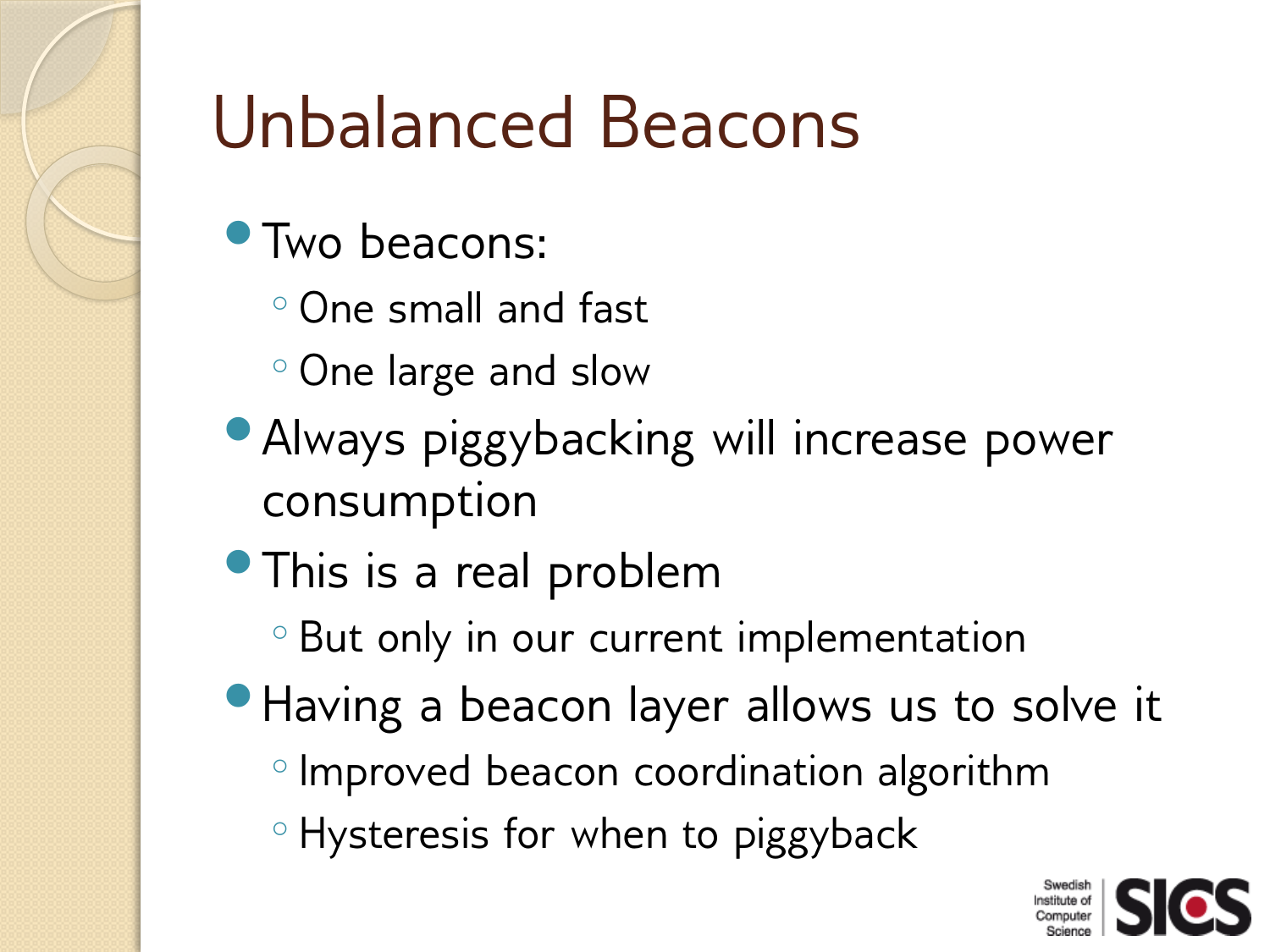

# Unbalanced Beacons
Two beacons:
One small and fast
One large and slow
Always piggybacking will increase power consumption
This is a real problem
But only in our current implementation
Having a beacon layer allows us to solve it
Improved beacon coordination algorithm
Hysteresis for when to piggyback